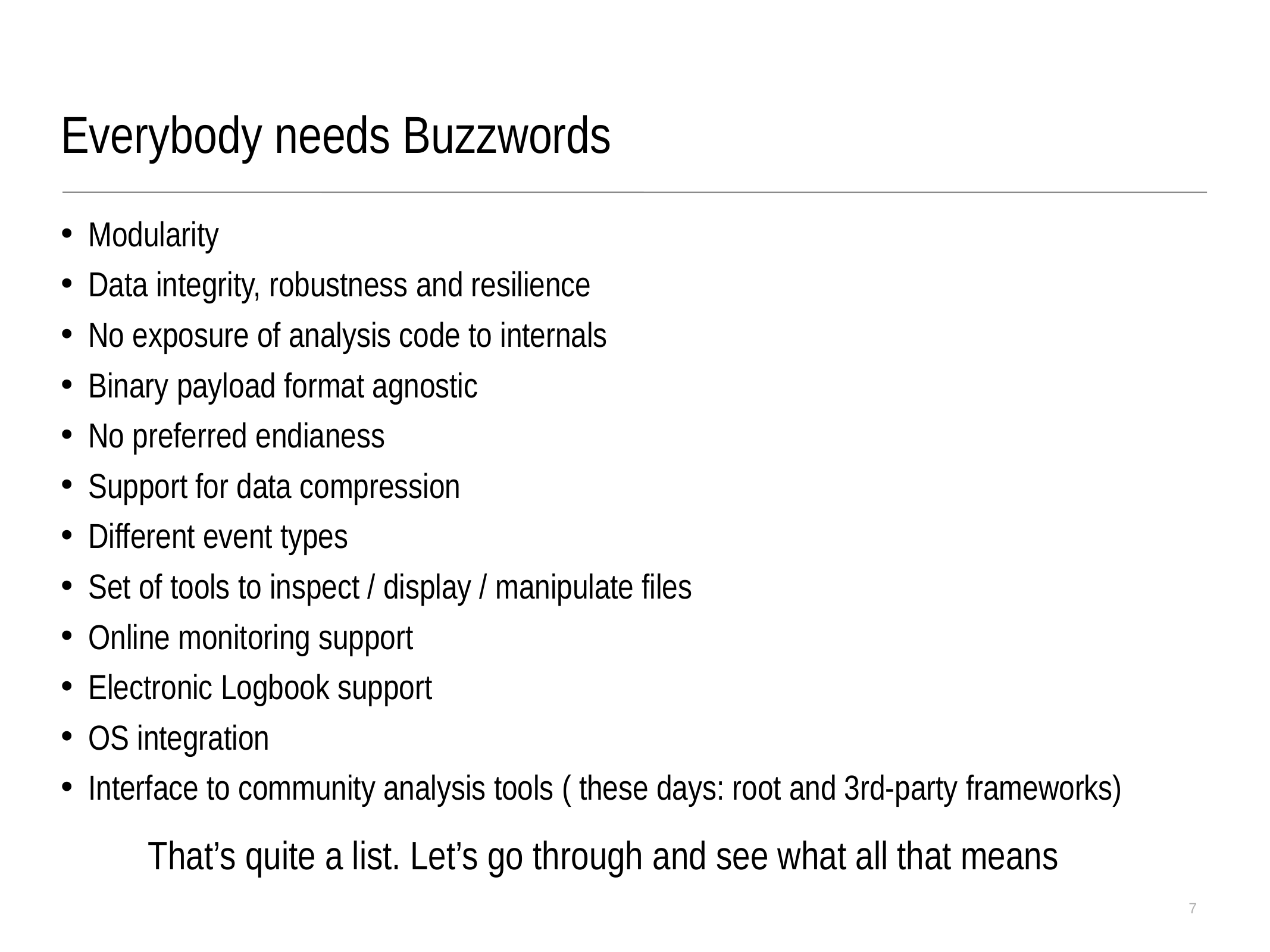

Everybody needs Buzzwords
Modularity
Data integrity, robustness and resilience
No exposure of analysis code to internals
Binary payload format agnostic
No preferred endianess
Support for data compression
Different event types
Set of tools to inspect / display / manipulate files
Online monitoring support
Electronic Logbook support
OS integration
Interface to community analysis tools ( these days: root and 3rd-party frameworks)

That’s quite a list. Let’s go through and see what all that means
7